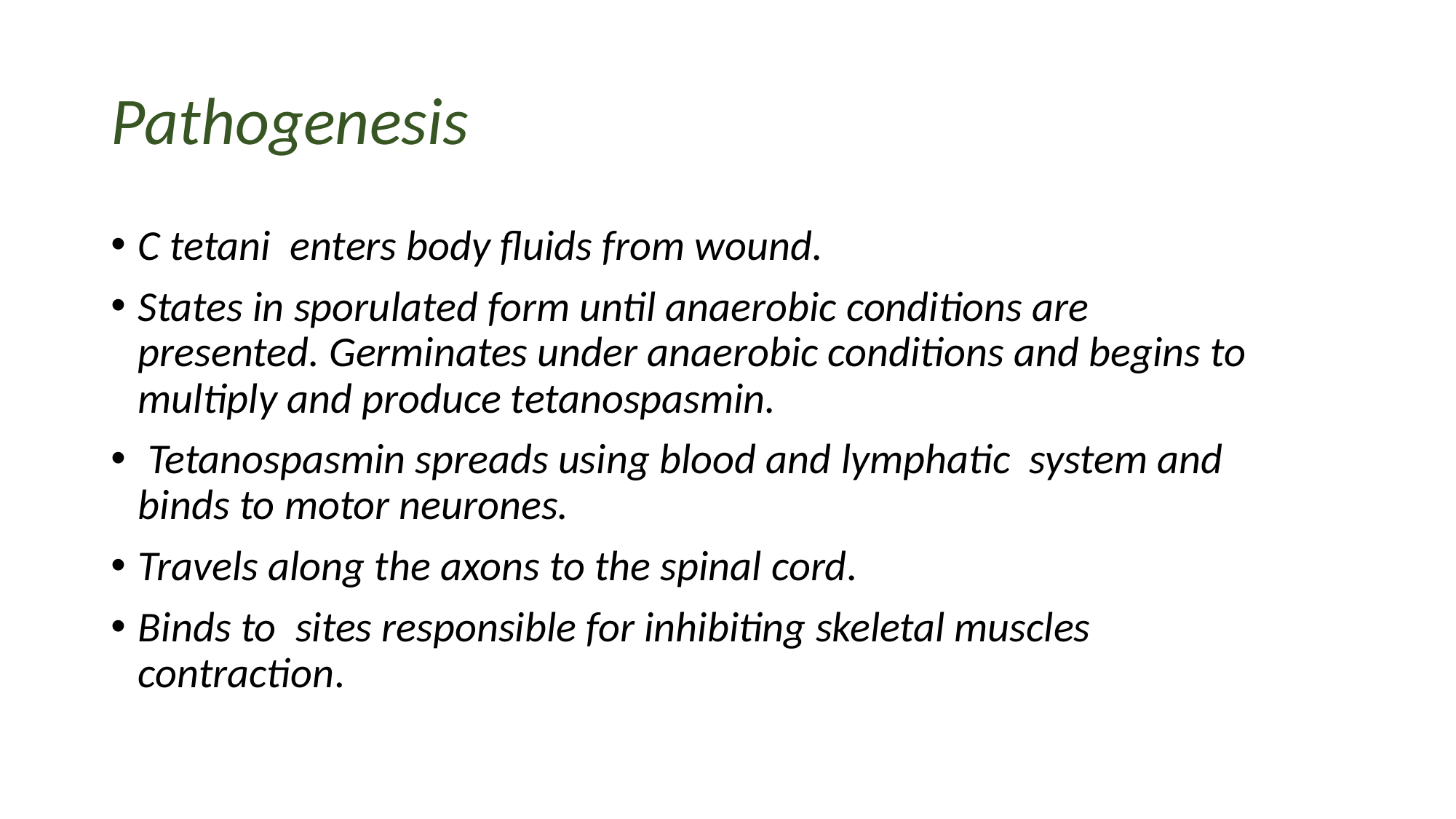

# Pathogenesis
C tetani  enters body fluids from wound.
States in sporulated form until anaerobic conditions are presented. Germinates under anaerobic conditions and begins to multiply and produce tetanospasmin.
 Tetanospasmin spreads using blood and lymphatic  system and binds to motor neurones.
Travels along the axons to the spinal cord.
Binds to  sites responsible for inhibiting skeletal muscles contraction.